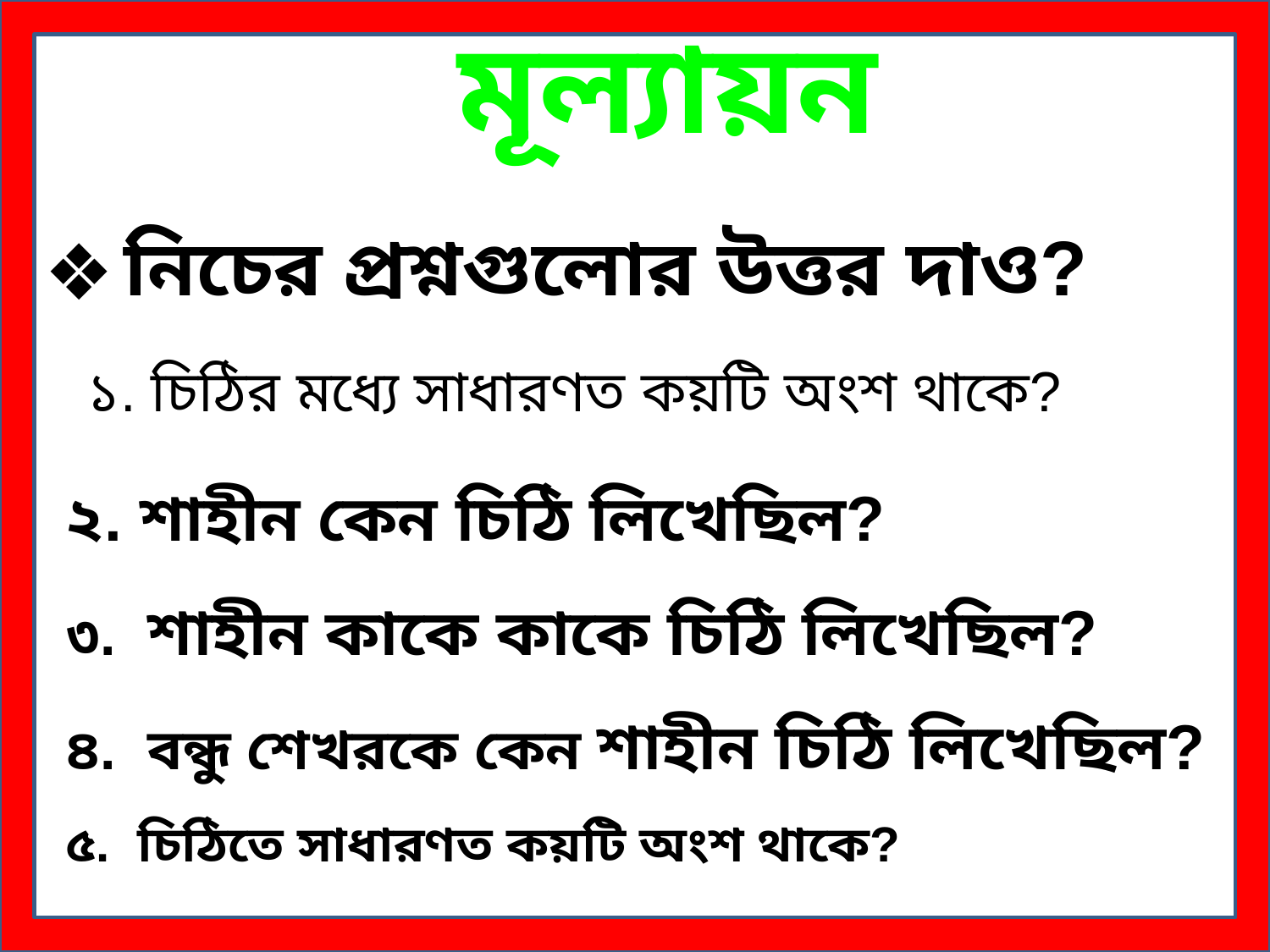

মূল্যায়ন
নিচের প্রশ্নগুলোর উত্তর দাও?
১. চিঠির মধ্যে সাধারণত কয়টি অংশ থাকে?
২. শাহীন কেন চিঠি লিখেছিল?
৩.  শাহীন কাকে কাকে চিঠি লিখেছিল?
৪.  বন্ধু শেখরকে কেন শাহীন চিঠি লিখেছিল?
৫.  চিঠিতে সাধারণত কয়টি অংশ থাকে?